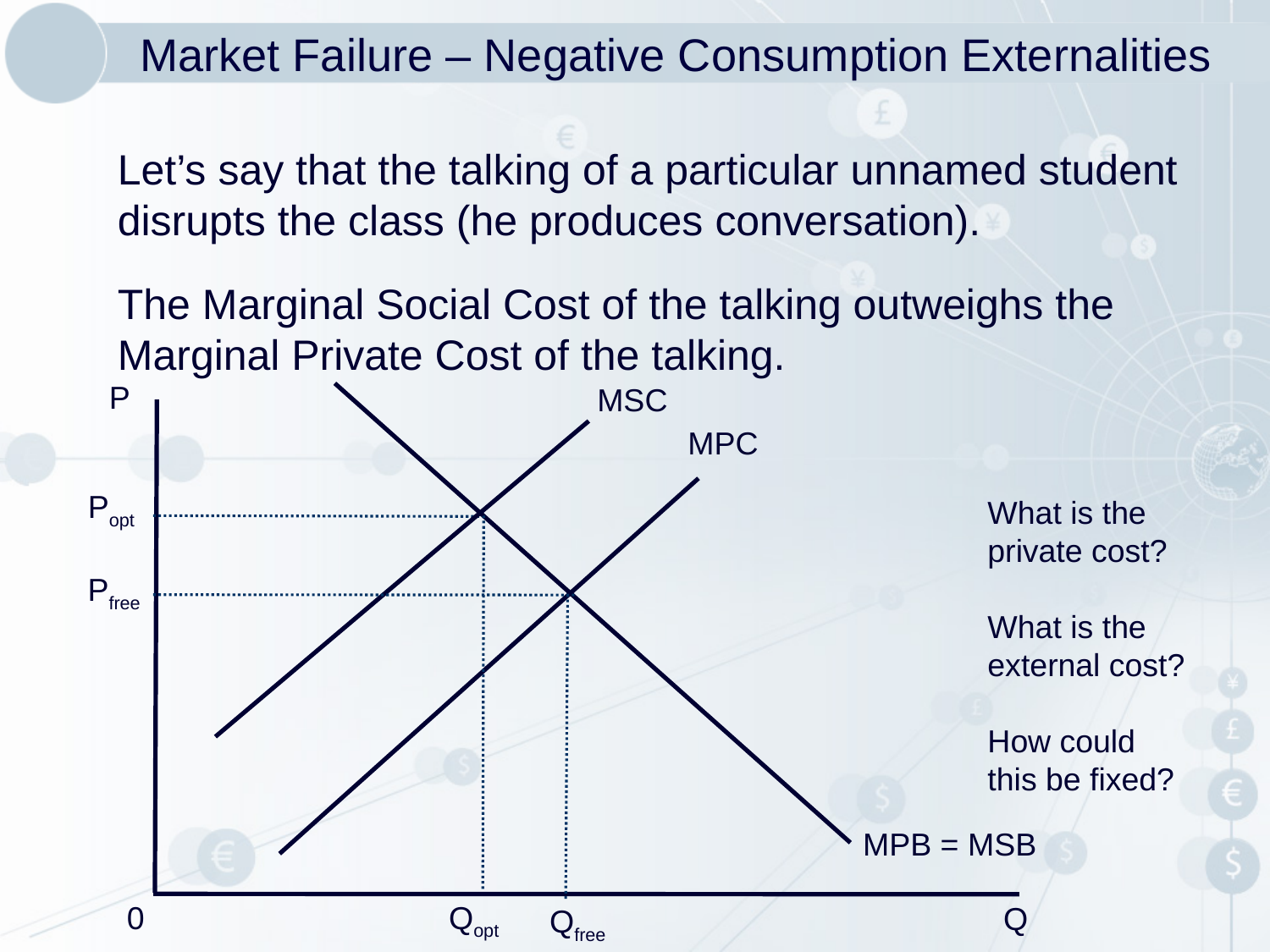

# Market Failure – Negative Consumption Externalities
Let’s say that the talking of a particular unnamed student disrupts the class (he produces conversation).

The Marginal Social Cost of the talking outweighs the Marginal Private Cost of the talking.
P
 MSC
 MPC
Popt
What is the private cost?

What is the external cost?

How could this be fixed?
Pfree
MPB = MSB
 Qopt
0
Q
 Qfree